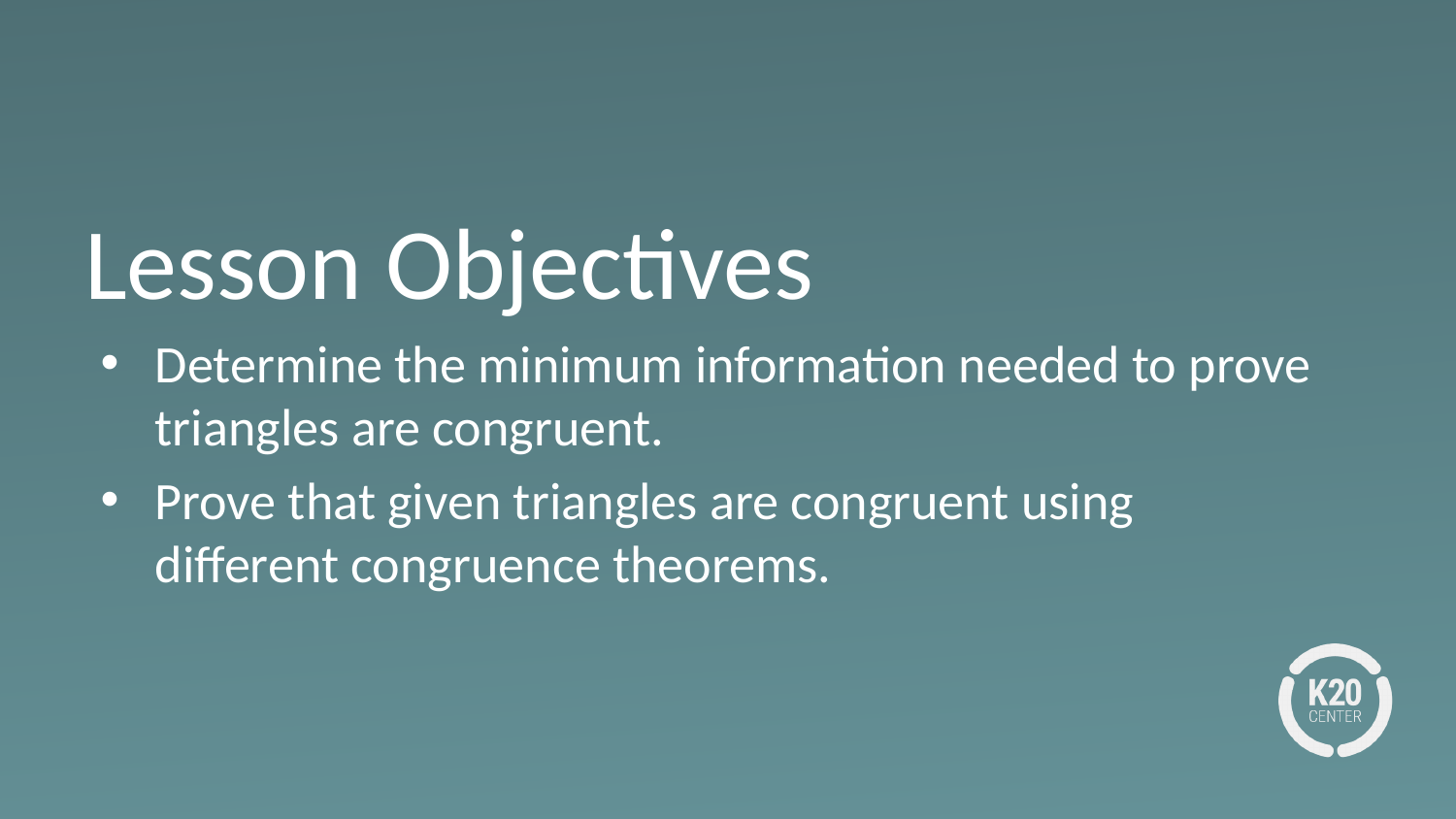

# Lesson Objectives
Determine the minimum information needed to prove triangles are congruent.
Prove that given triangles are congruent using different congruence theorems.